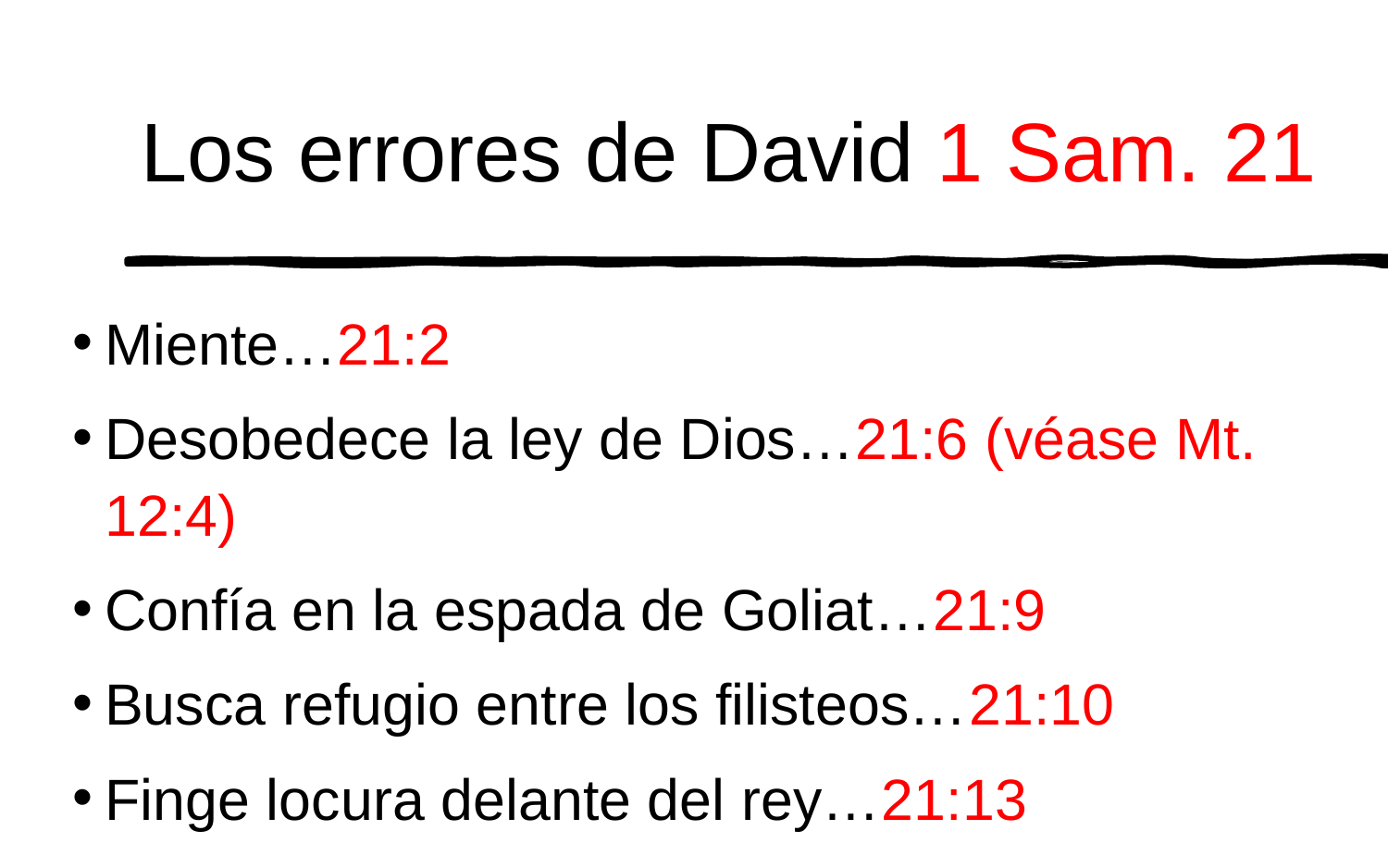

# Los errores de David 1 Sam. 21
Miente…21:2
Desobedece la ley de Dios…21:6 (véase Mt. 12:4)
Confía en la espada de Goliat…21:9
Busca refugio entre los filisteos…21:10
Finge locura delante del rey…21:13